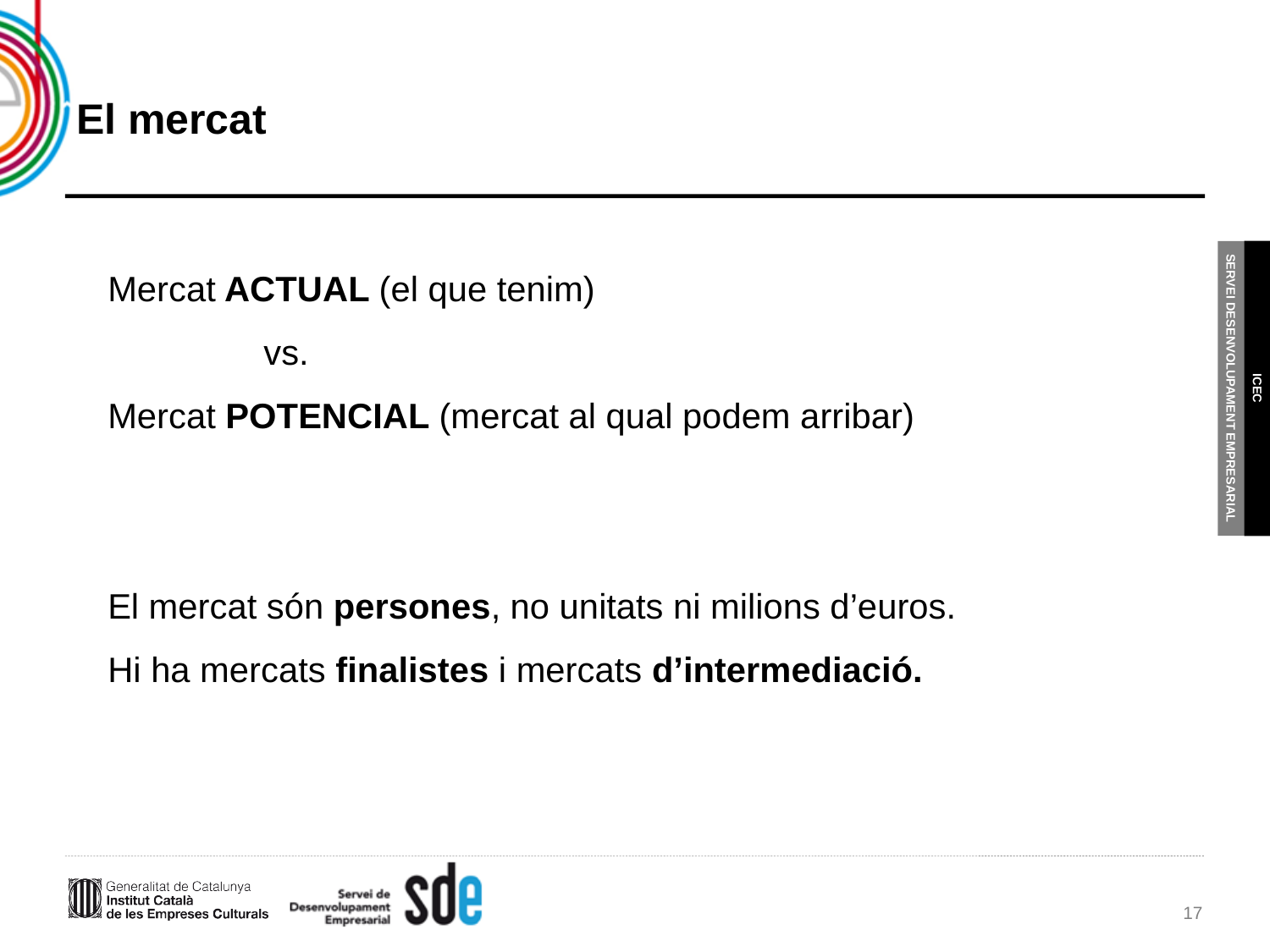

# El mercat

Mercat ACTUAL (el que tenim)
                vs.
Mercat POTENCIAL (mercat al qual podem arribar)

El mercat són persones, no unitats ni milions d’euros.
Hi ha mercats finalistes i mercats d’intermediació.